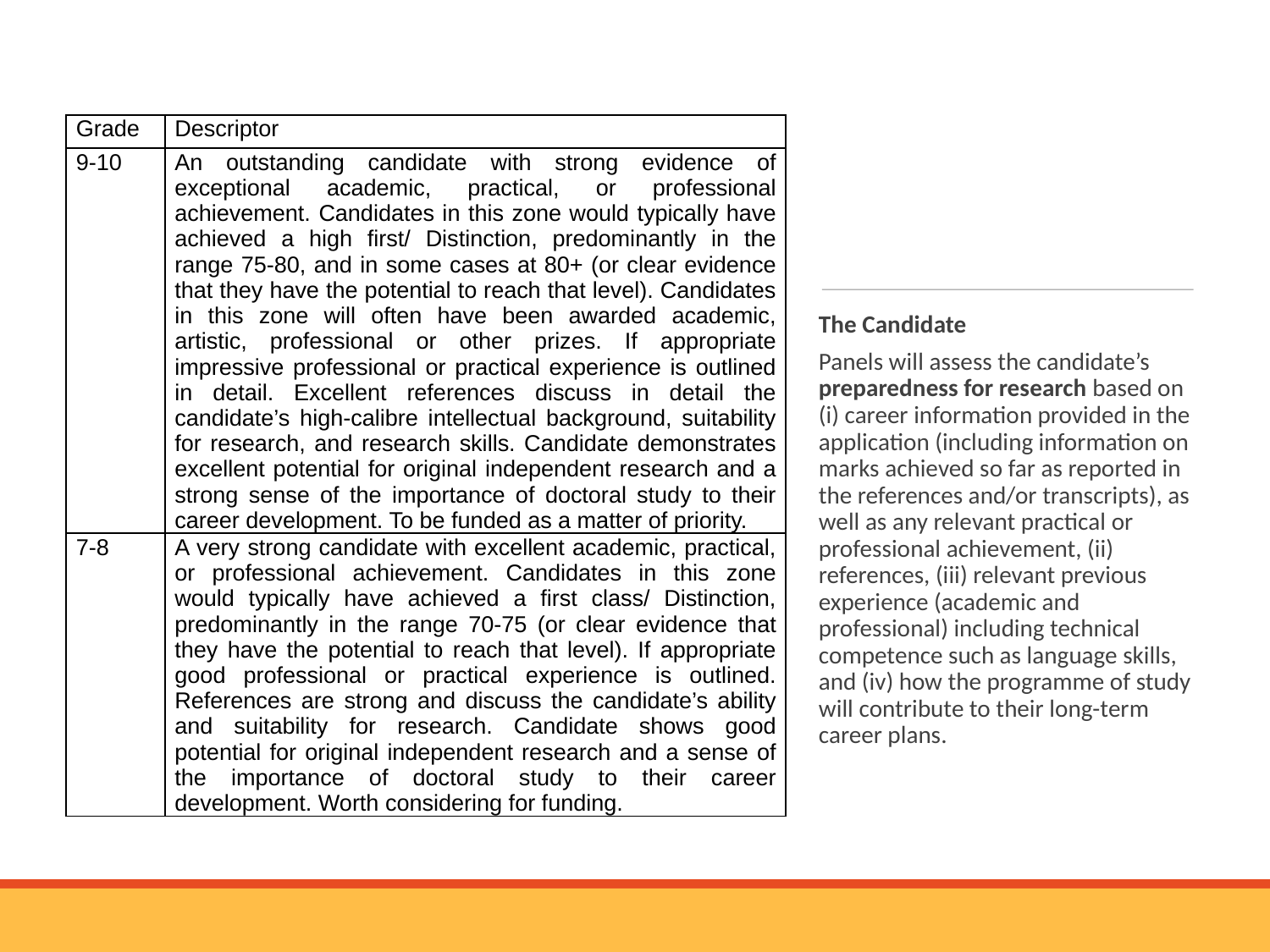

#
| Grade | Descriptor |
| --- | --- |
| 9-10 | An outstanding candidate with strong evidence of exceptional academic, practical, or professional achievement. Candidates in this zone would typically have achieved a high first/ Distinction, predominantly in the range 75-80, and in some cases at 80+ (or clear evidence that they have the potential to reach that level). Candidates in this zone will often have been awarded academic, artistic, professional or other prizes. If appropriate impressive professional or practical experience is outlined in detail. Excellent references discuss in detail the candidate’s high-calibre intellectual background, suitability for research, and research skills. Candidate demonstrates excellent potential for original independent research and a strong sense of the importance of doctoral study to their career development. To be funded as a matter of priority. |
| 7-8 | A very strong candidate with excellent academic, practical, or professional achievement. Candidates in this zone would typically have achieved a first class/ Distinction, predominantly in the range 70-75 (or clear evidence that they have the potential to reach that level). If appropriate good professional or practical experience is outlined. References are strong and discuss the candidate’s ability and suitability for research. Candidate shows good potential for original independent research and a sense of the importance of doctoral study to their career development. Worth considering for funding. |
The Candidate
Panels will assess the candidate’s preparedness for research based on (i) career information provided in the application (including information on marks achieved so far as reported in the references and/or transcripts), as well as any relevant practical or professional achievement, (ii) references, (iii) relevant previous experience (academic and professional) including technical competence such as language skills, and (iv) how the programme of study will contribute to their long-term career plans.